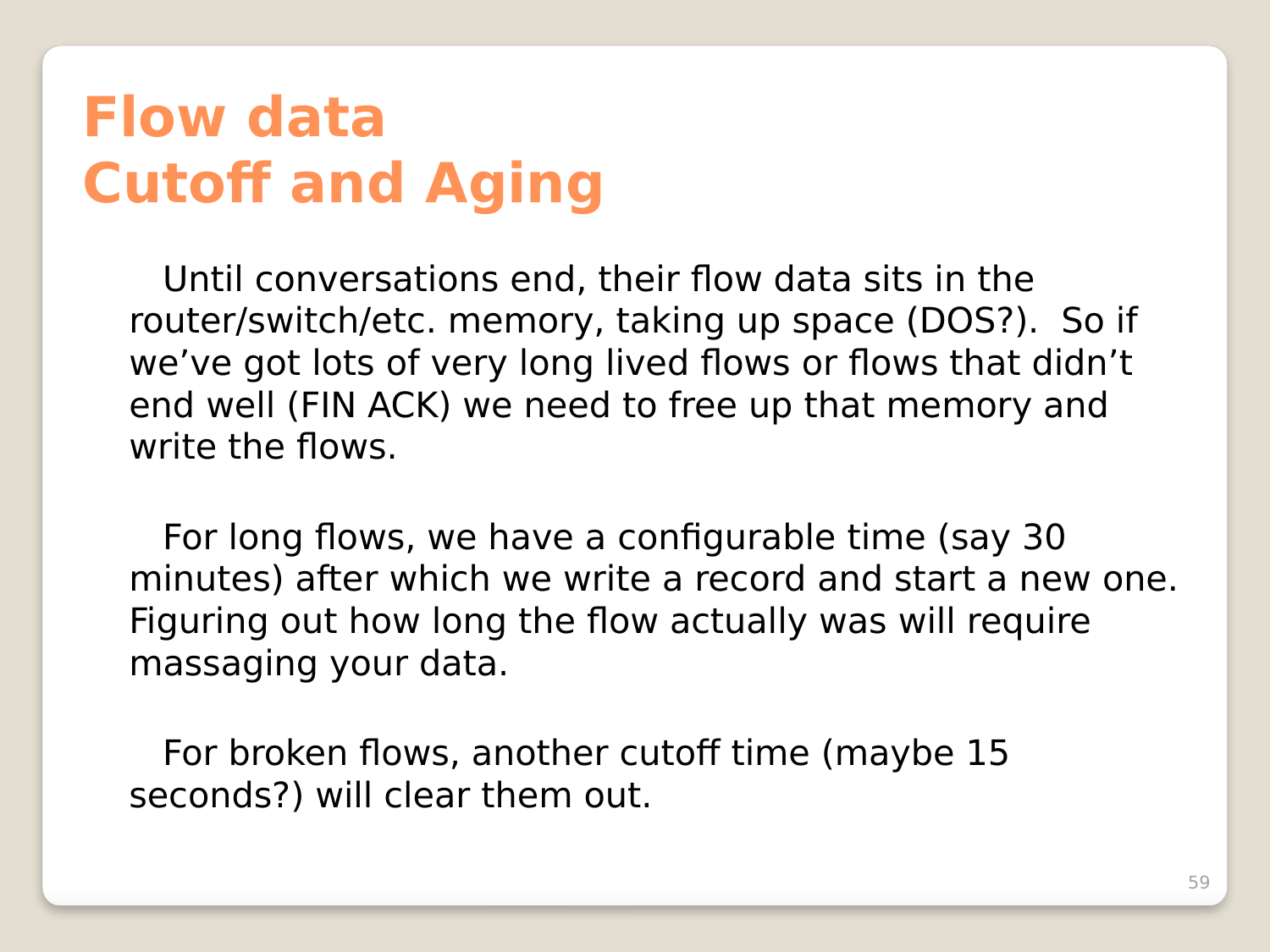

# Flow data Cutoff and Aging
Until conversations end, their flow data sits in the router/switch/etc. memory, taking up space (DOS?).  So if we’ve got lots of very long lived flows or flows that didn’t end well (FIN ACK) we need to free up that memory and write the flows.

For long flows, we have a configurable time (say 30 minutes) after which we write a record and start a new one.  Figuring out how long the flow actually was will require massaging your data.

For broken flows, another cutoff time (maybe 15 seconds?) will clear them out.

59